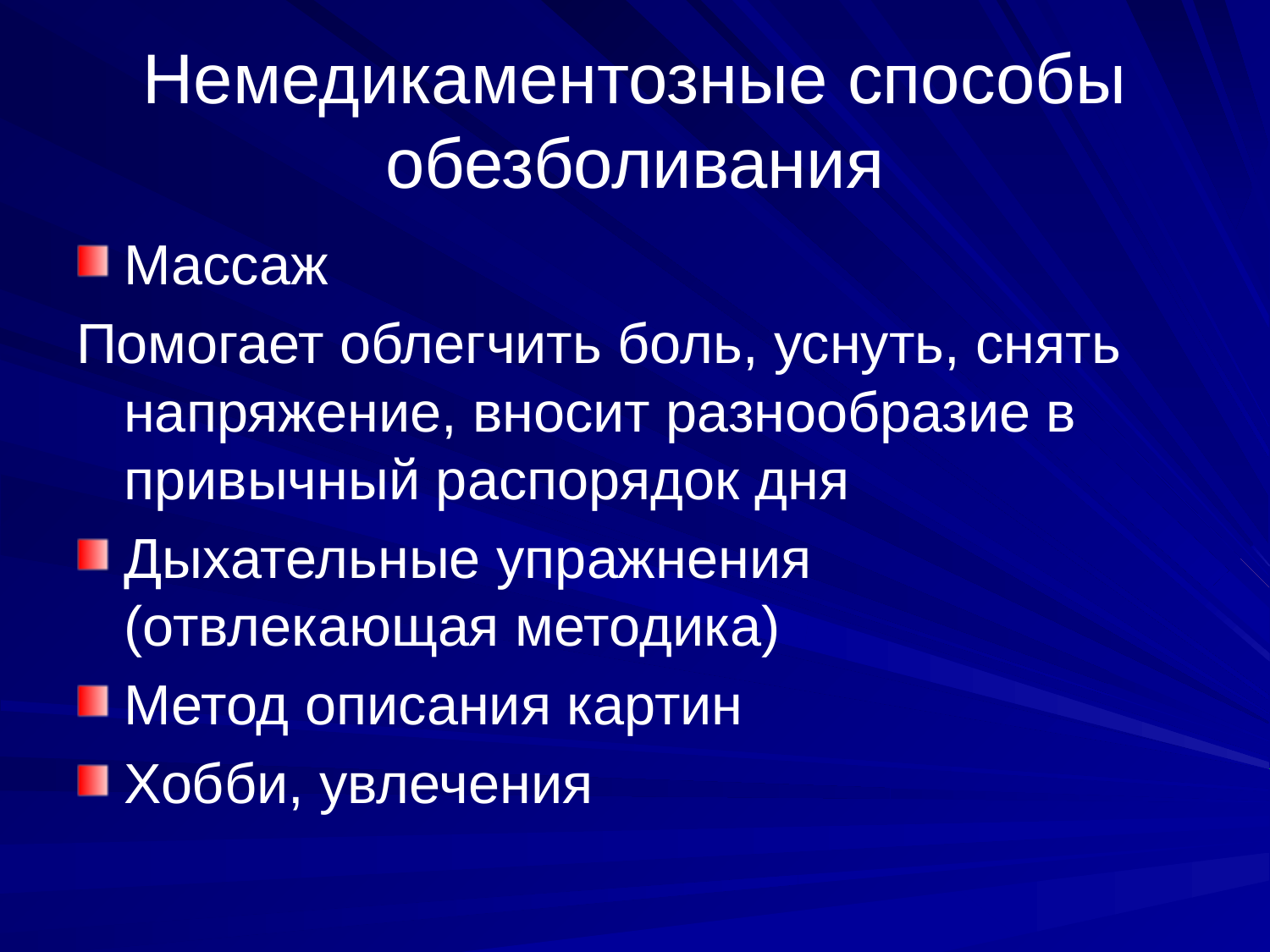

# Немедикаментозные способы обезболивания
Массаж
Помогает облегчить боль, уснуть, снять напряжение, вносит разнообразие в привычный распорядок дня
Дыхательные упражнения (отвлекающая методика)
Метод описания картин
Хобби, увлечения